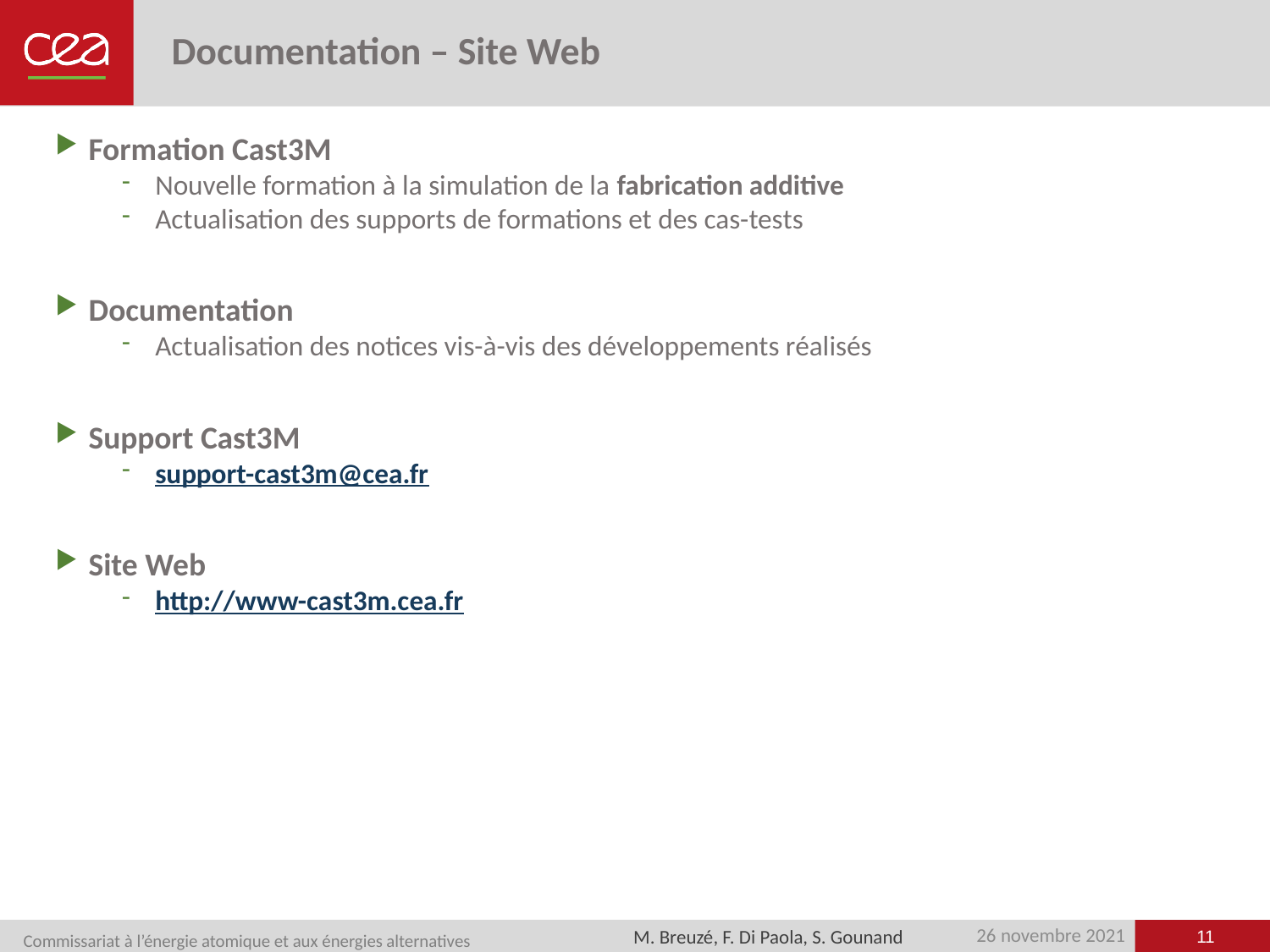

# Documentation – Site Web
Formation Cast3M
Nouvelle formation à la simulation de la fabrication additive
Actualisation des supports de formations et des cas-tests

Documentation
Actualisation des notices vis-à-vis des développements réalisés

Support Cast3M
support-cast3m@cea.fr

Site Web
http://www-cast3m.cea.fr
11